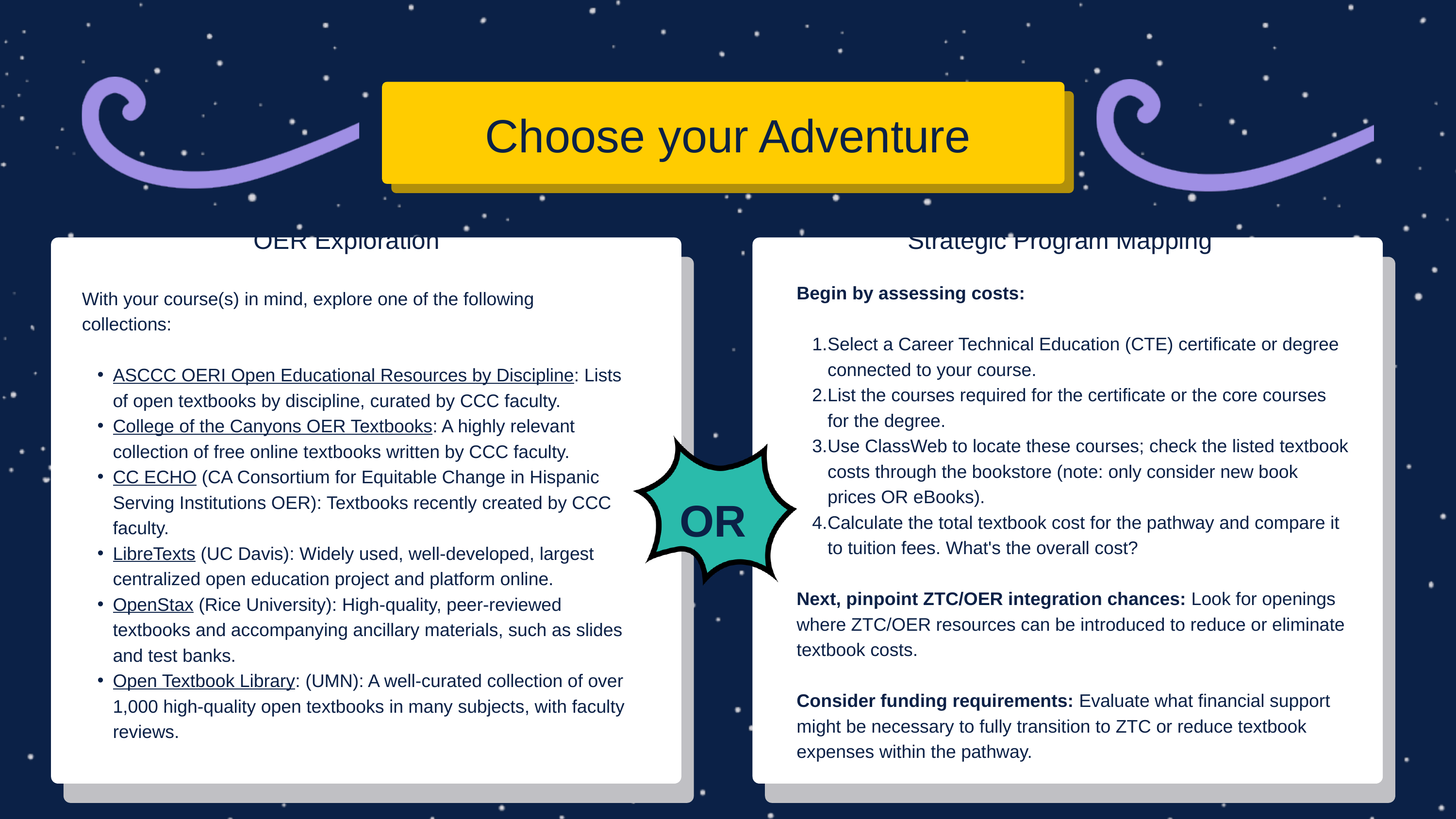

Choose your Adventure
OER Exploration
Strategic Program Mapping

Begin by assessing costs:

Select a Career Technical Education (CTE) certificate or degree connected to your course.
List the courses required for the certificate or the core courses for the degree.
Use ClassWeb to locate these courses; check the listed textbook costs through the bookstore (note: only consider new book prices OR eBooks).
Calculate the total textbook cost for the pathway and compare it to tuition fees. What's the overall cost?

Next, pinpoint ZTC/OER integration chances: Look for openings where ZTC/OER resources can be introduced to reduce or eliminate textbook costs.

Consider funding requirements: Evaluate what financial support might be necessary to fully transition to ZTC or reduce textbook expenses within the pathway.
With your course(s) in mind, explore one of the following collections:

ASCCC OERI Open Educational Resources by Discipline: Lists of open textbooks by discipline, curated by CCC faculty.
College of the Canyons OER Textbooks: A highly relevant collection of free online textbooks written by CCC faculty.
CC ECHO (CA Consortium for Equitable Change in Hispanic Serving Institutions OER): Textbooks recently created by CCC faculty.
LibreTexts (UC Davis): Widely used, well-developed, largest centralized open education project and platform online.
OpenStax (Rice University): High-quality, peer-reviewed textbooks and accompanying ancillary materials, such as slides and test banks.
Open Textbook Library: (UMN): A well-curated collection of over 1,000 high-quality open textbooks in many subjects, with faculty reviews.

OR